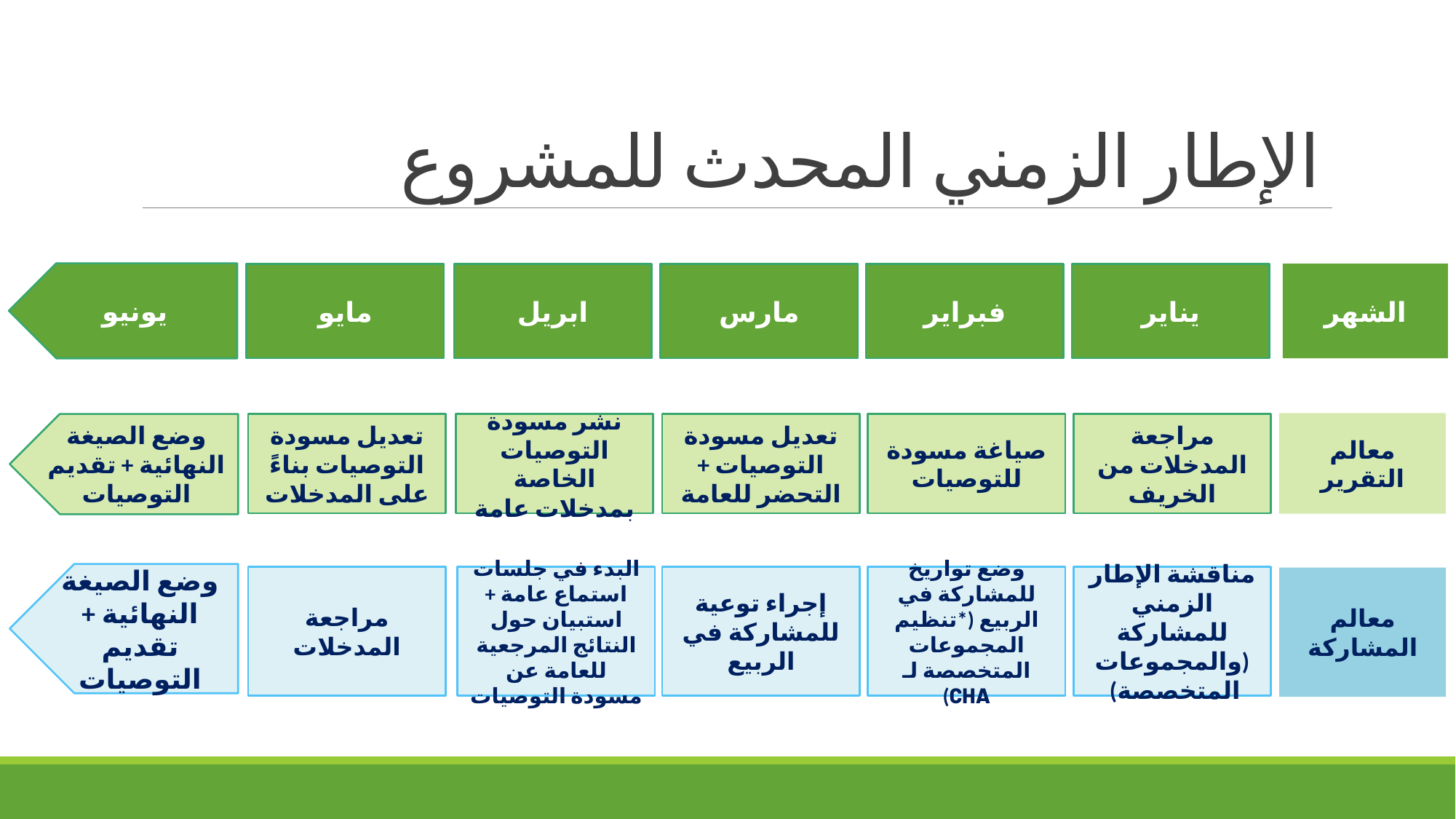

# الإطار الزمني المحدث للمشروع
يونيو
ابريل
الشهر
مايو
مارس
فبراير
يناير
معالم التقرير
نشر مسودة التوصيات الخاصة بمدخلات عامة
تعديل مسودة التوصيات + التحضر للعامة
مراجعة المدخلات من الخريف
تعديل مسودة التوصيات بناءً على المدخلات
صياغة مسودة للتوصيات
وضع الصيغة النهائية + تقديم التوصيات
وضع الصيغة النهائية + تقديم التوصيات
البدء في جلسات استماع عامة + استبيان حول النتائج المرجعية للعامة عن مسودة التوصيات
وضع تواريخ للمشاركة في الربيع (*تنظيم المجموعات المتخصصة لـ CHA)
مراجعة المدخلات
إجراء توعية للمشاركة في الربيع
مناقشة الإطار الزمني للمشاركة (والمجموعات المتخصصة)
معالم المشاركة